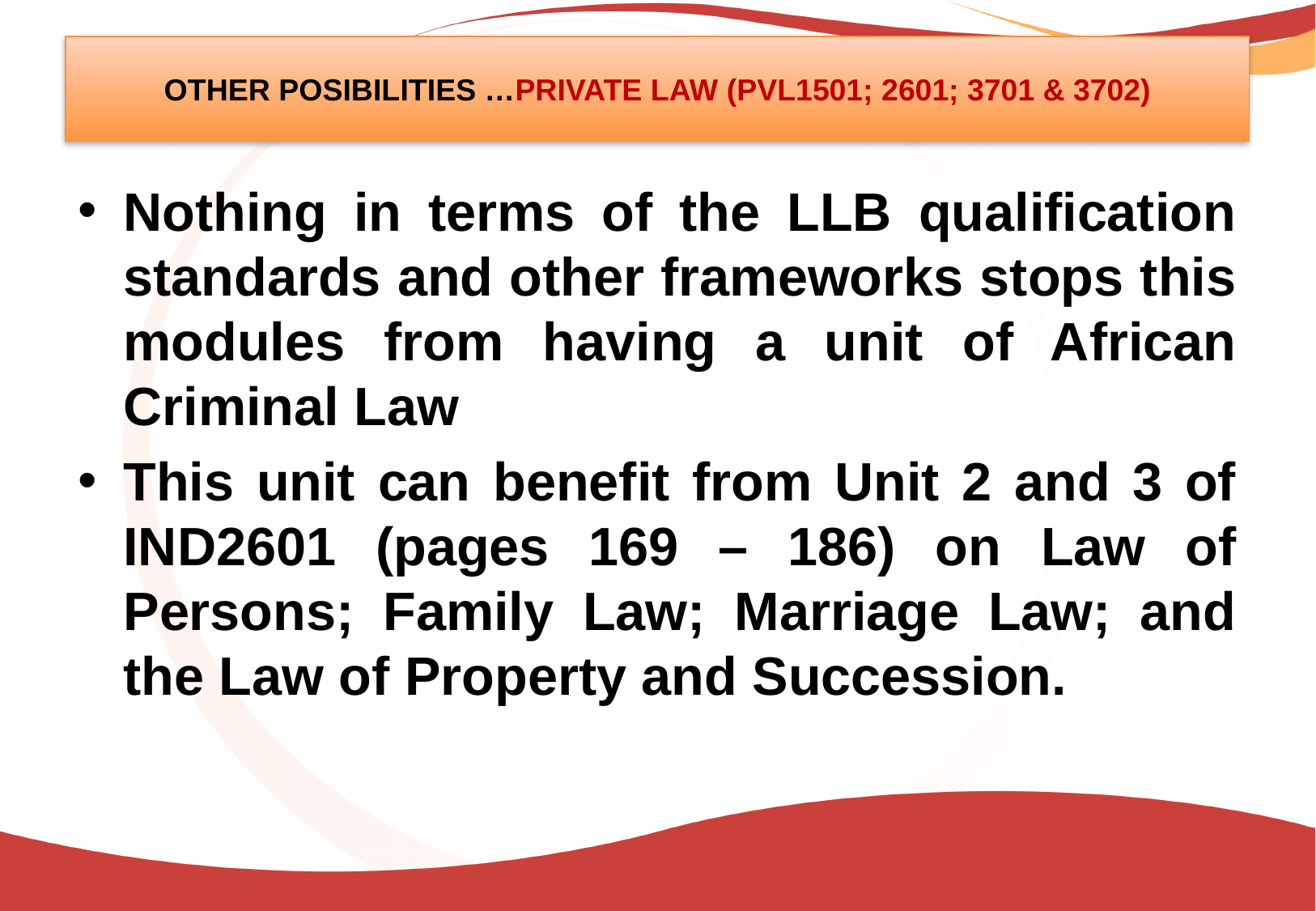

# OTHER POSIBILITIES …PRIVATE LAW (PVL1501; 2601; 3701 & 3702)
Nothing in terms of the LLB qualification standards and other frameworks stops this modules from having a unit of African Criminal Law
This unit can benefit from Unit 2 and 3 of IND2601 (pages 169 – 186) on Law of Persons; Family Law; Marriage Law; and the Law of Property and Succession.